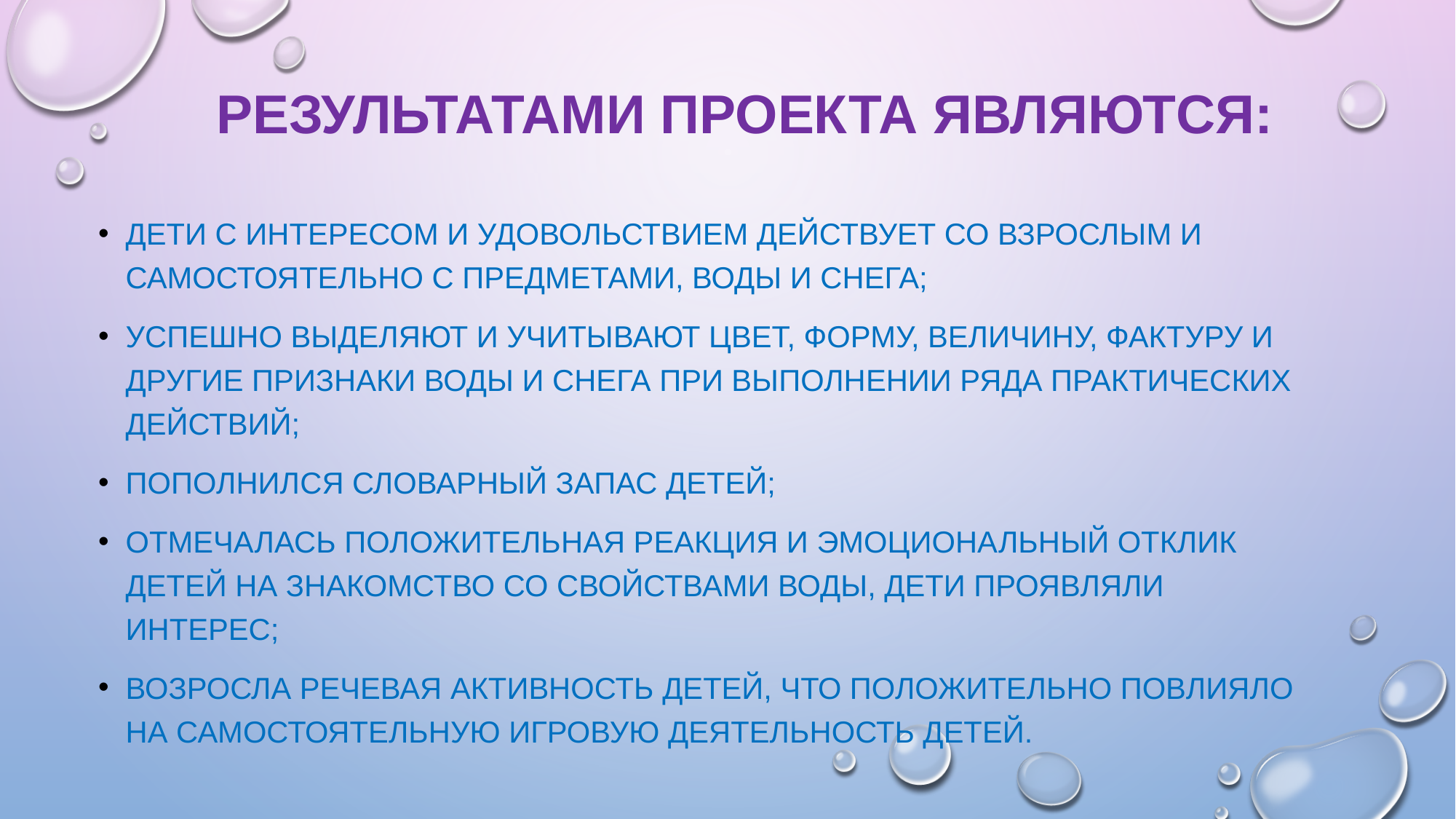

# Результатами проекта являются:
Дети с интересом и удовольствием действует со взрослым и самостоятельно с предметами, воды и снега;
Успешно выделяют и учитывают цвет, форму, величину, фактуру и другие признаки воды и снега при выполнении ряда практических действий;
Пополнился словарный запас детей;
Отмечалась положительная реакция и эмоциональный отклик детей на знакомство со свойствами воды, дети проявляли интерес;
Возросла речевая активность детей, что положительно повлияло на самостоятельную игровую деятельность детей.